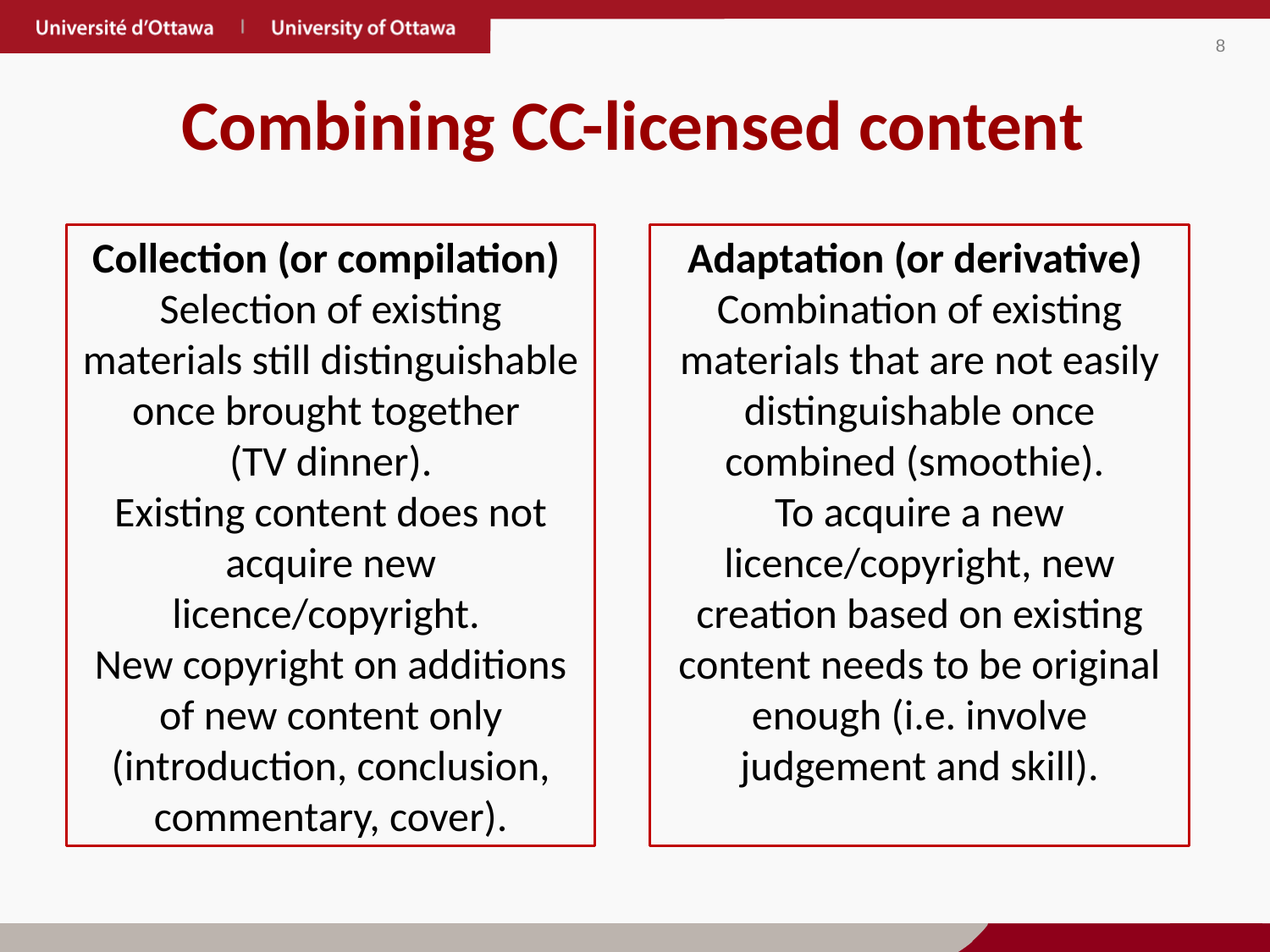

# Combining CC-licensed content
Collection (or compilation)
Selection of existing materials still distinguishable once brought together
(TV dinner).
Existing content does not acquire new licence/copyright.
New copyright on additions of new content only (introduction, conclusion, commentary, cover).
Adaptation (or derivative)
Combination of existing materials that are not easily distinguishable once combined (smoothie).
To acquire a new licence/copyright, new creation based on existing content needs to be original enough (i.e. involve judgement and skill).